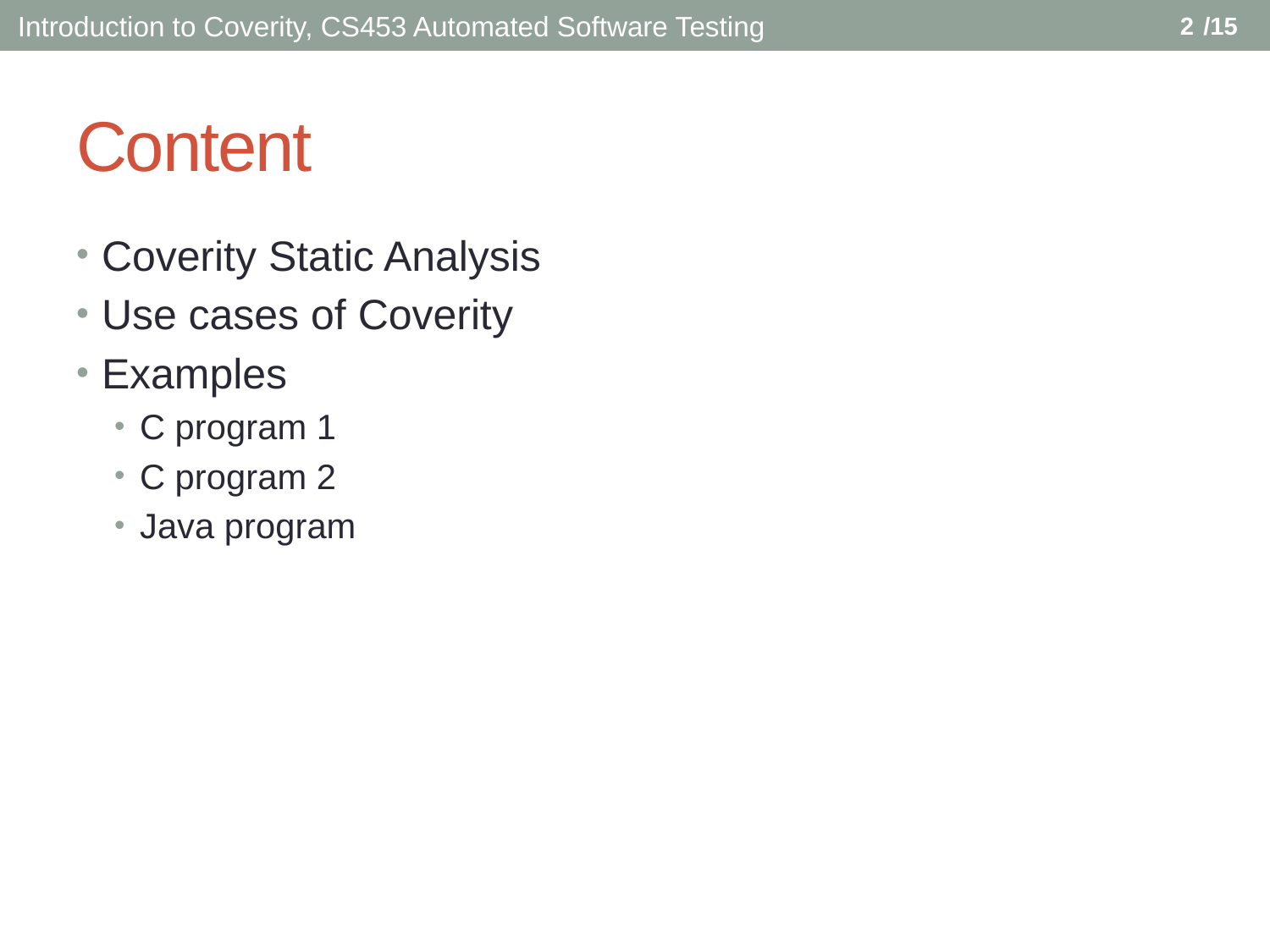

2
Introduction to Coverity, CS453 Automated Software Testing
# Content
Coverity Static Analysis
Use cases of Coverity
Examples
C program 1
C program 2
Java program